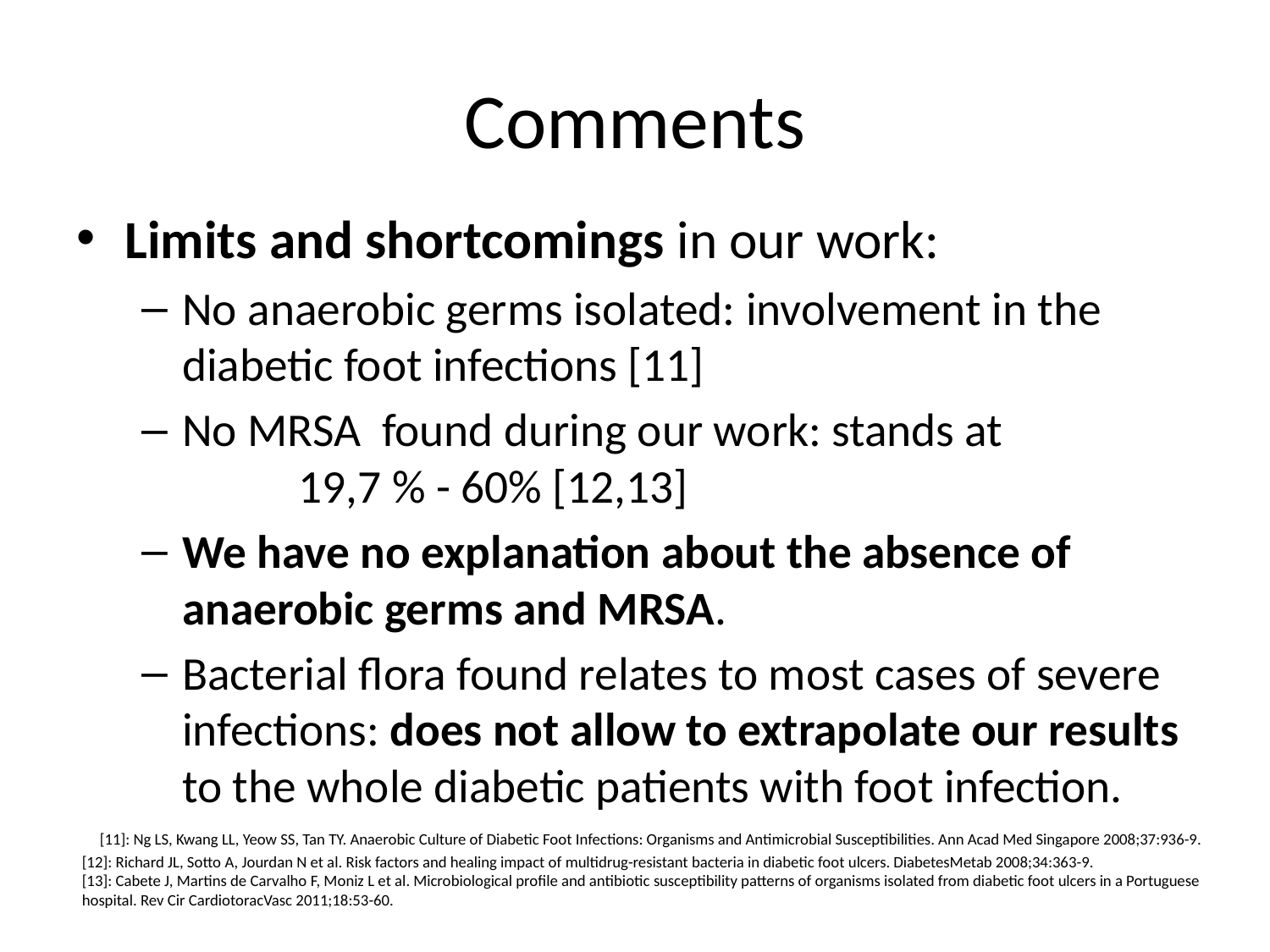

# Comments
Limits and shortcomings in our work:
No anaerobic germs isolated: involvement in the diabetic foot infections [11]
No MRSA  found during our work: stands at                              19,7 % - 60% [12,13]
We have no explanation about the absence of anaerobic germs and MRSA.
Bacterial flora found relates to most cases of severe infections: does not allow to extrapolate our results to the whole diabetic patients with foot infection.
[11]: Ng LS, Kwang LL, Yeow SS, Tan TY. Anaerobic Culture of Diabetic Foot Infections: Organisms and Antimicrobial Susceptibilities. Ann Acad Med Singapore 2008;37:936-9.

[12]: Richard JL, Sotto A, Jourdan N et al. Risk factors and healing impact of multidrug-resistant bacteria in diabetic foot ulcers. DiabetesMetab 2008;34:363-9.
[13]: Cabete J, Martins de Carvalho F, Moniz L et al. Microbiological profile and antibiotic susceptibility patterns of organisms isolated from diabetic foot ulcers in a Portuguese hospital. Rev Cir CardiotoracVasc 2011;18:53-60.